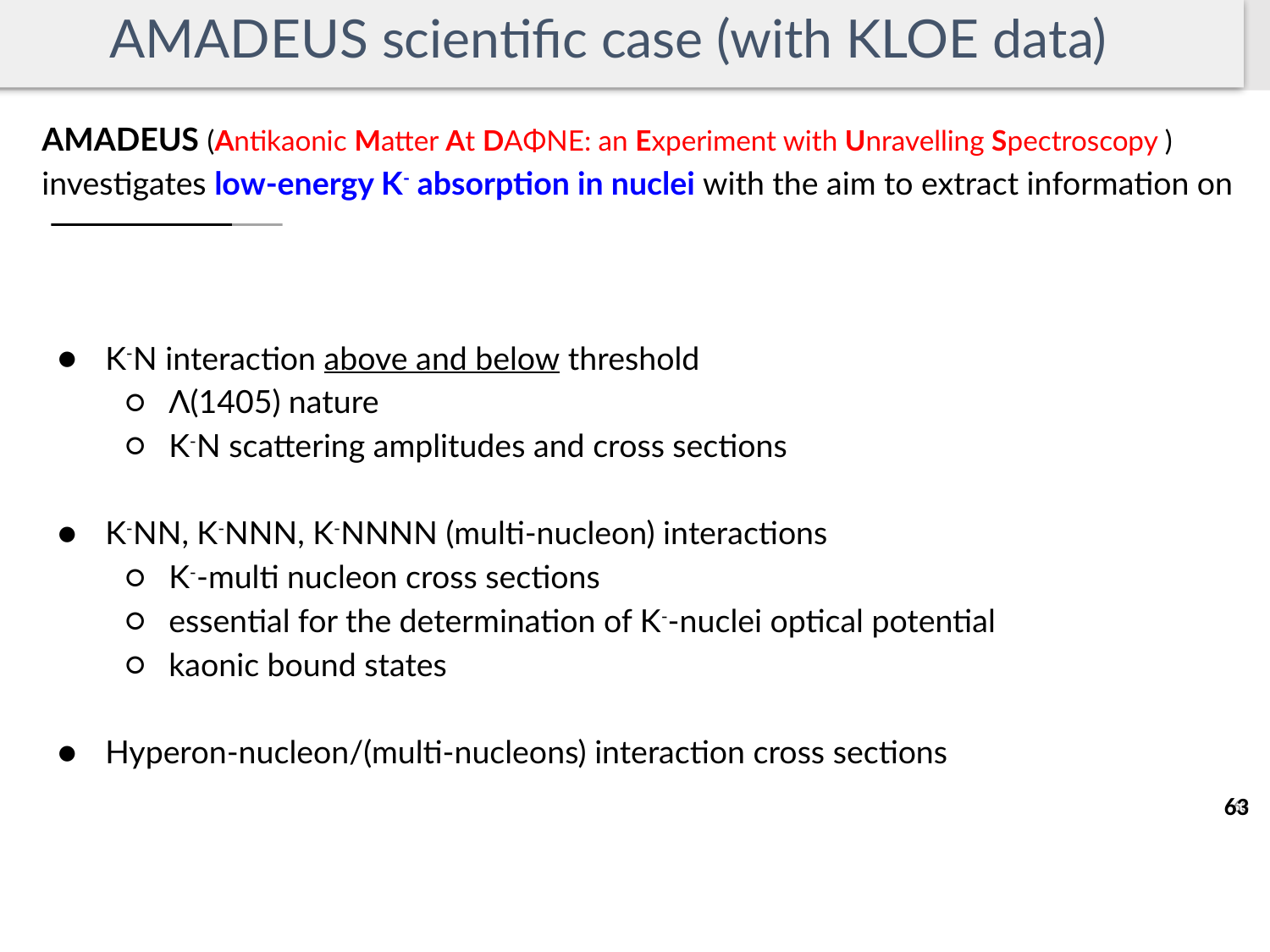

# AMADEUS scientific case (with KLOE data)
AMADEUS (Antikaonic Matter At DAΦNE: an Experiment with Unravelling Spectroscopy )
investigates low-energy K- absorption in nuclei with the aim to extract information on

K-N interaction above and below threshold
Λ(1405) nature
K-N scattering amplitudes and cross sections

K-NN, K-NNN, K-NNNN (multi-nucleon) interactions
K--multi nucleon cross sections
essential for the determination of K--nuclei optical potential
kaonic bound states

Hyperon-nucleon/(multi-nucleons) interaction cross sections

63
63